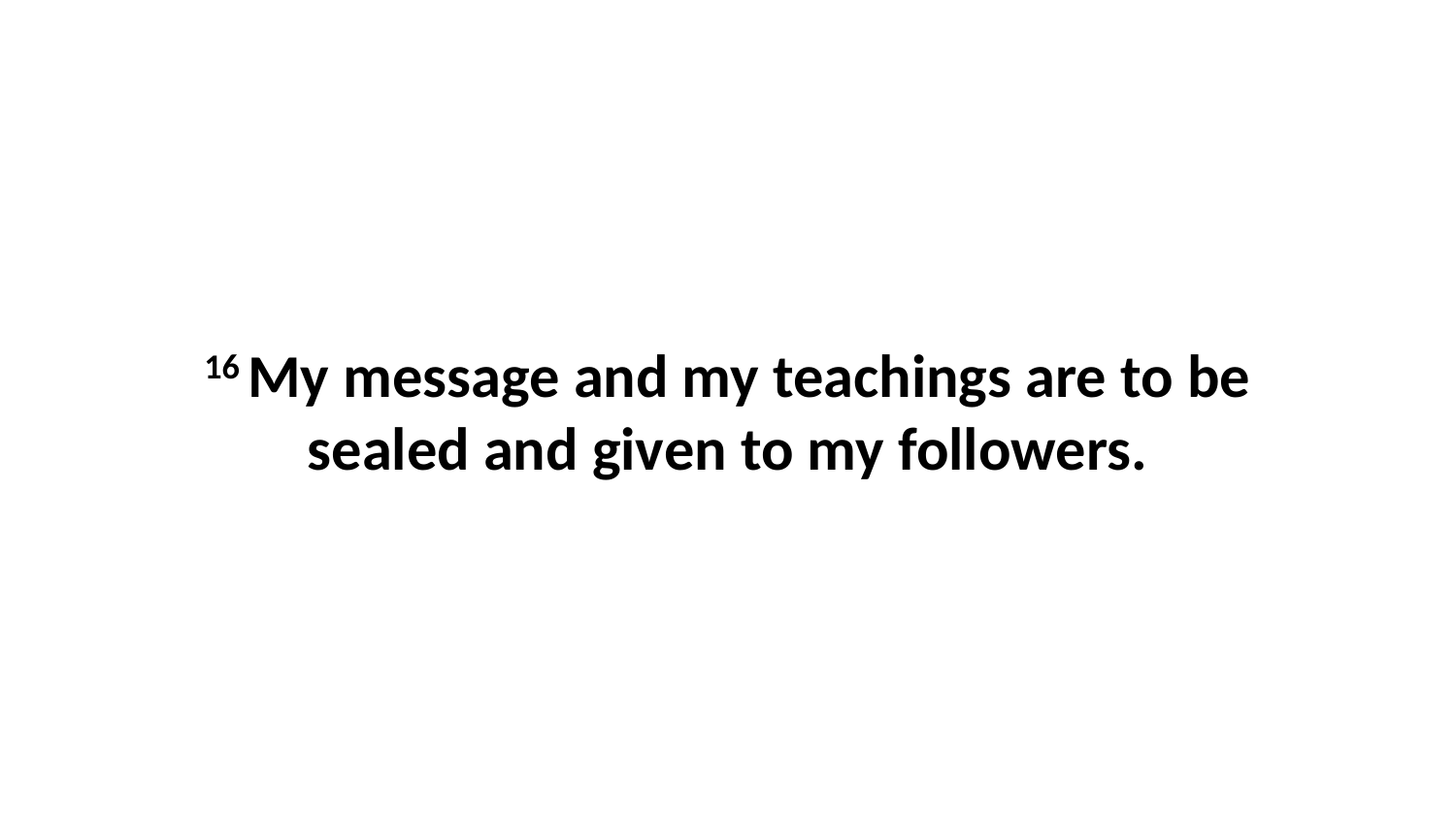

16 My message and my teachings are to be sealed and given to my followers.